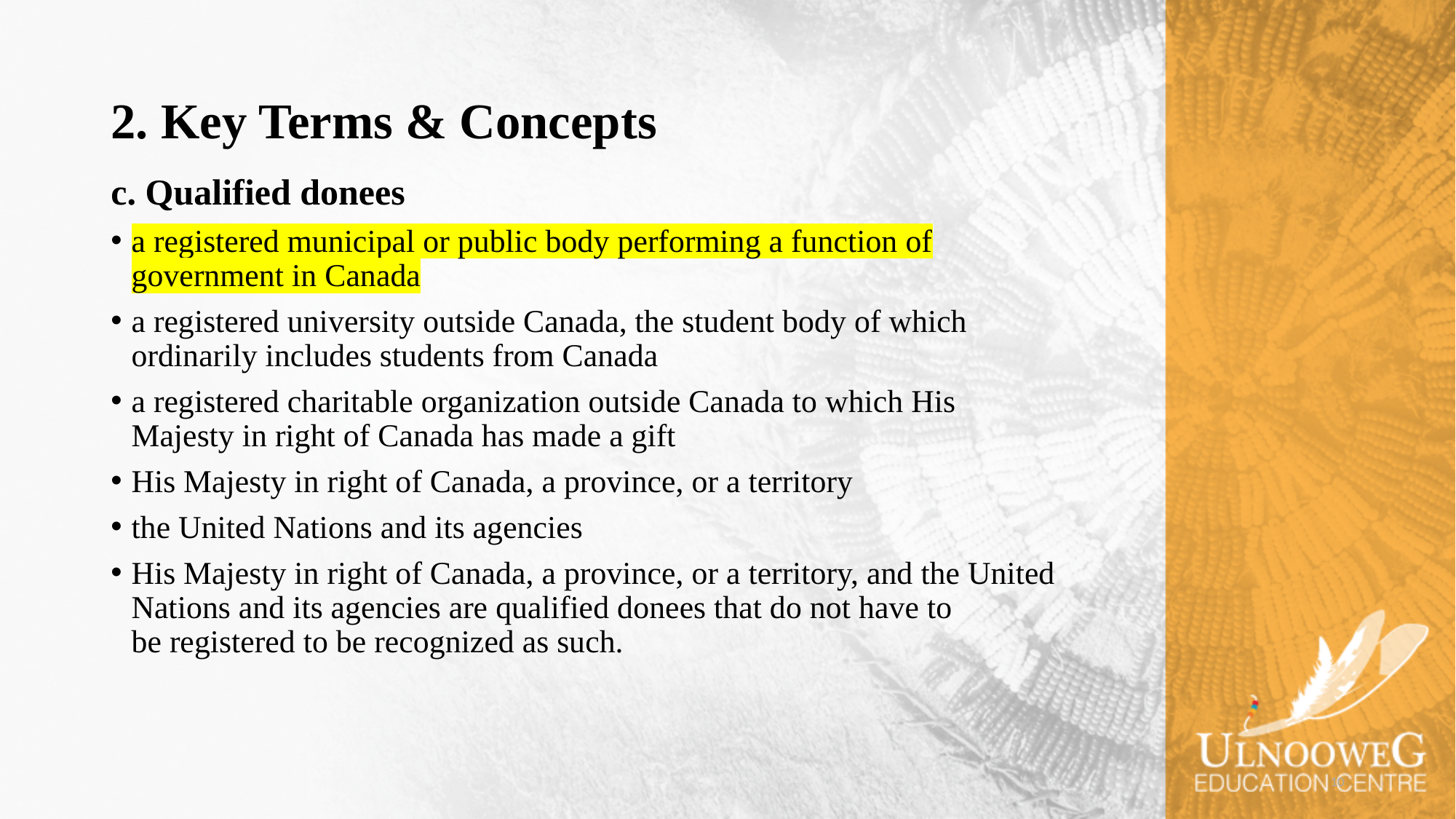

# 2. Key Terms & Concepts
c. Qualified donees
a registered municipal or public body performing a function of government in Canada
a registered university outside Canada, the student body of which ordinarily includes students from Canada
a registered charitable organization outside Canada to which His Majesty in right of Canada has made a gift
His Majesty in right of Canada, a province, or a territory
the United Nations and its agencies
His Majesty in right of Canada, a province, or a territory, and the United Nations and its agencies are qualified donees that do not have to be registered to be recognized as such.

10